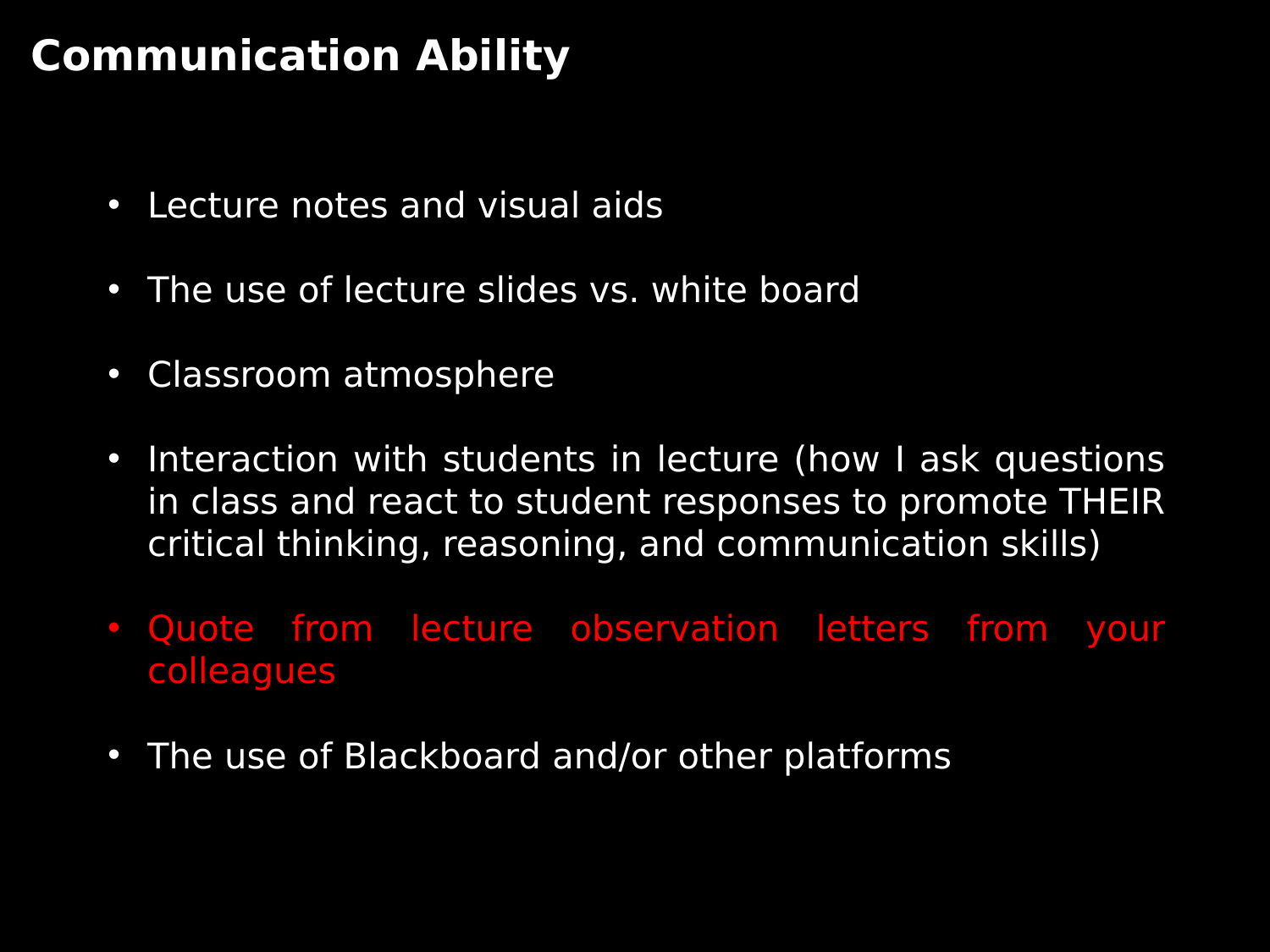

Communication Ability
Lecture notes and visual aids

The use of lecture slides vs. white board

Classroom atmosphere

Interaction with students in lecture (how I ask questions in class and react to student responses to promote THEIR critical thinking, reasoning, and communication skills)

Quote from lecture observation letters from your colleagues

The use of Blackboard and/or other platforms